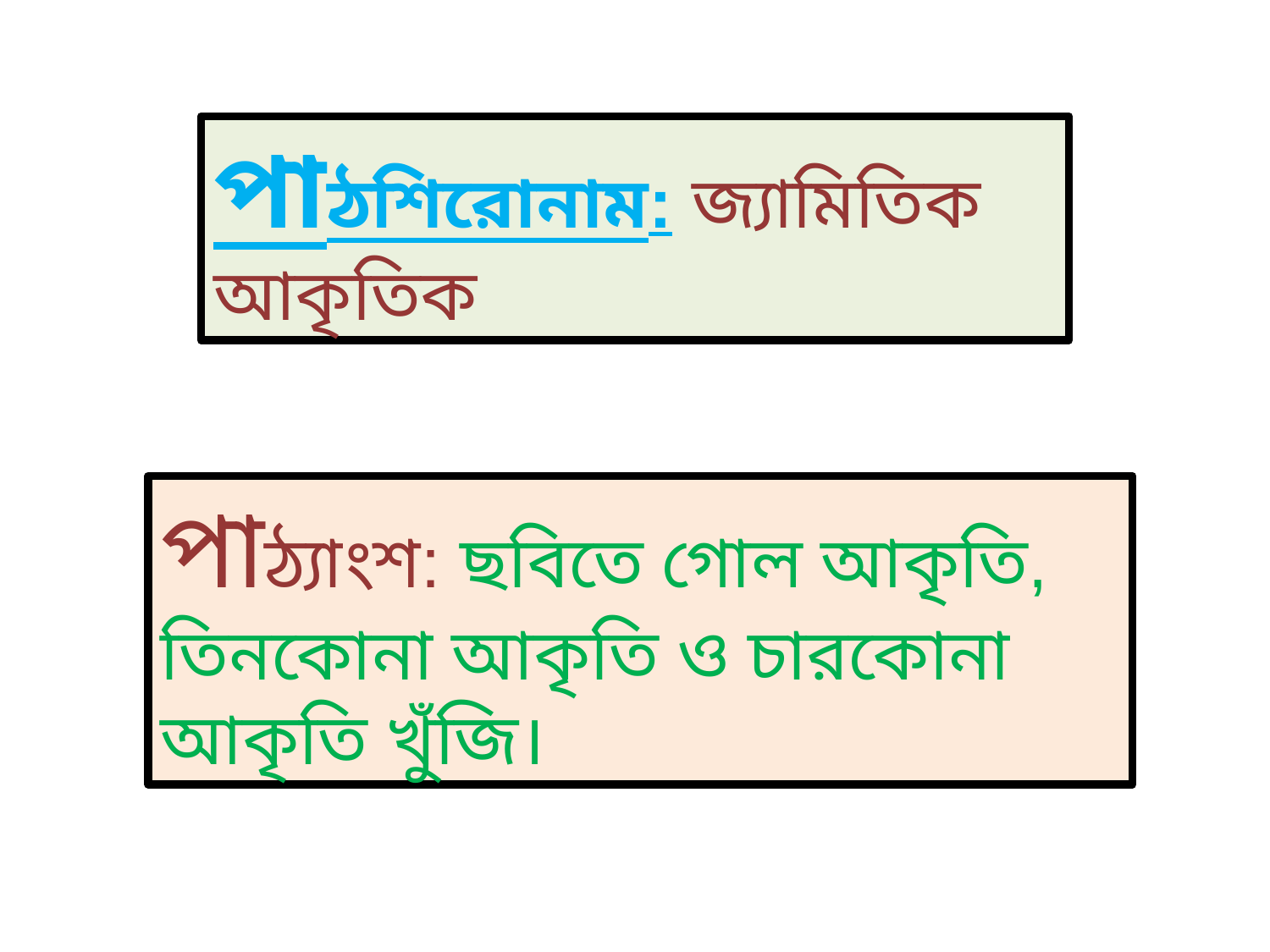

পাঠশিরোনাম: জ্যামিতিক আকৃতিক
পাঠ্যাংশ: ছবিতে গোল আকৃতি, তিনকোনা আকৃতি ও চারকোনা আকৃতি খুঁজি।